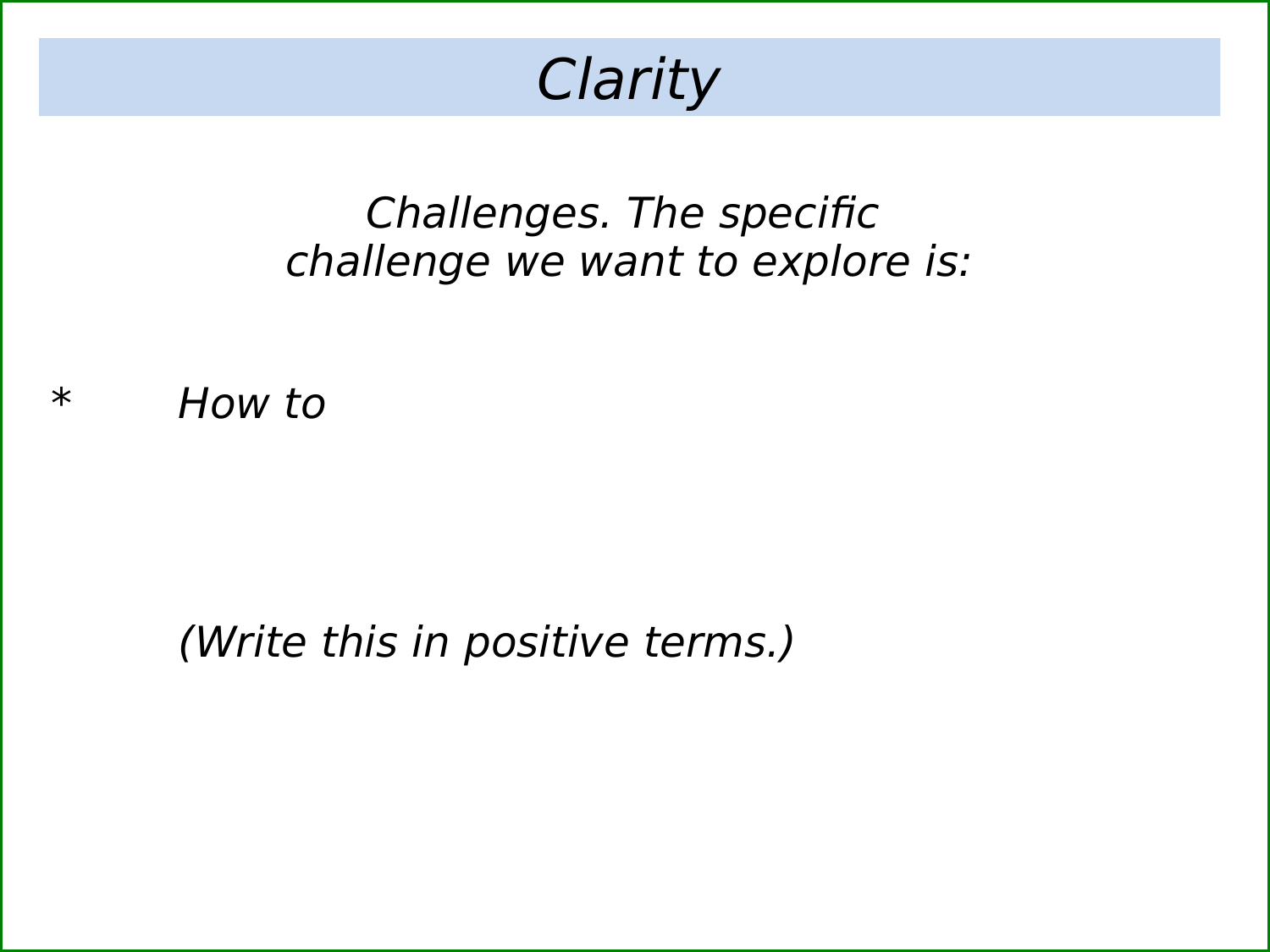

Clarity
Challenges. The specific
challenge we want to explore is:

*	How to

	(Write this in positive terms.)